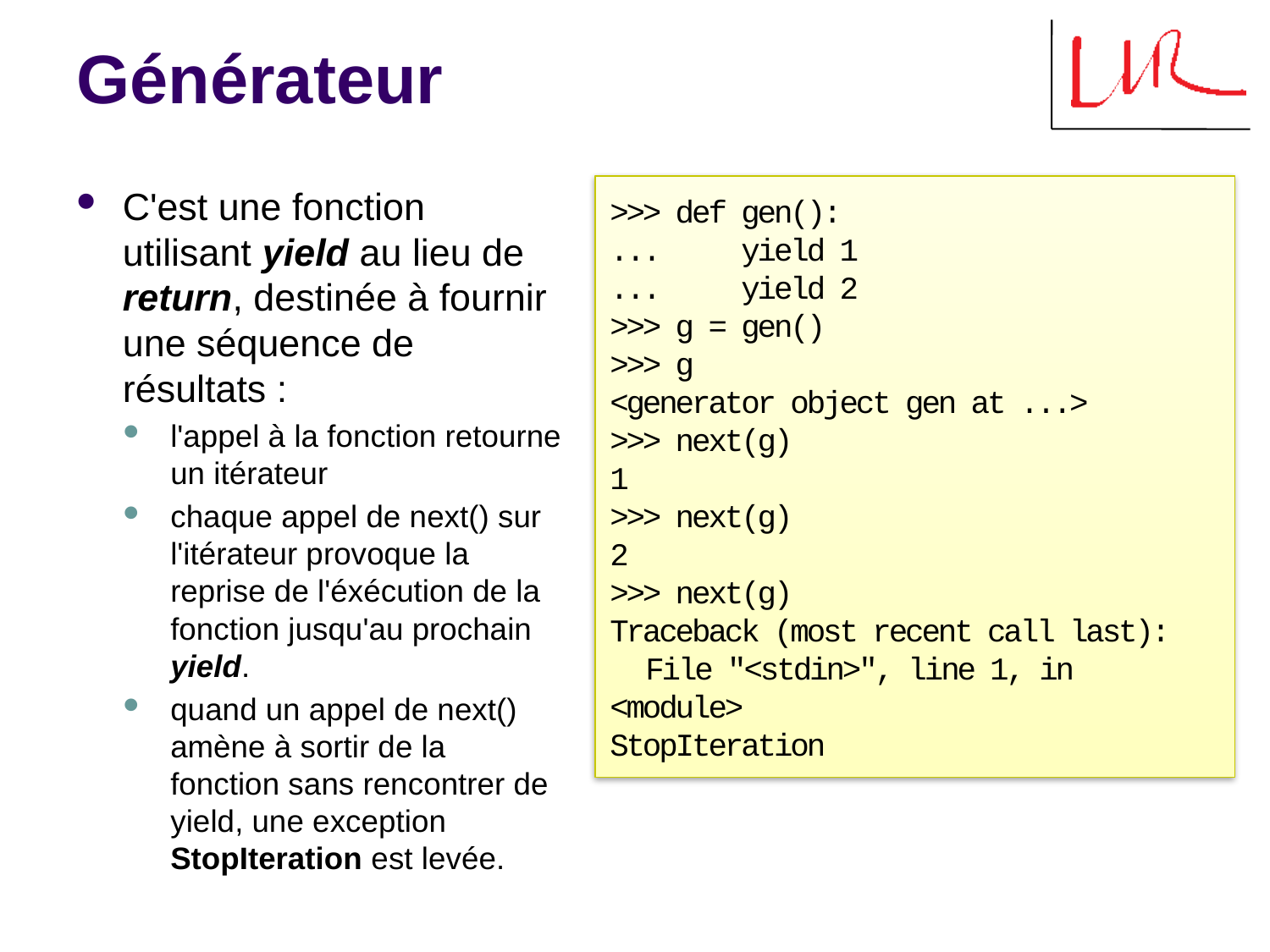

# Générateur
C'est une fonction utilisant yield au lieu de return, destinée à fournir une séquence de résultats :
l'appel à la fonction retourne un itérateur
chaque appel de next() sur l'itérateur provoque la reprise de l'éxécution de la fonction jusqu'au prochain yield.
quand un appel de next() amène à sortir de la fonction sans rencontrer de yield, une exception StopIteration est levée.
>>> def gen():
...     yield 1
...     yield 2
>>> g = gen()
>>> g
<generator object gen at ...>
>>> next(g)
1
>>> next(g)
2
>>> next(g)
Traceback (most recent call last):
  File "<stdin>", line 1, in <module>
StopIteration